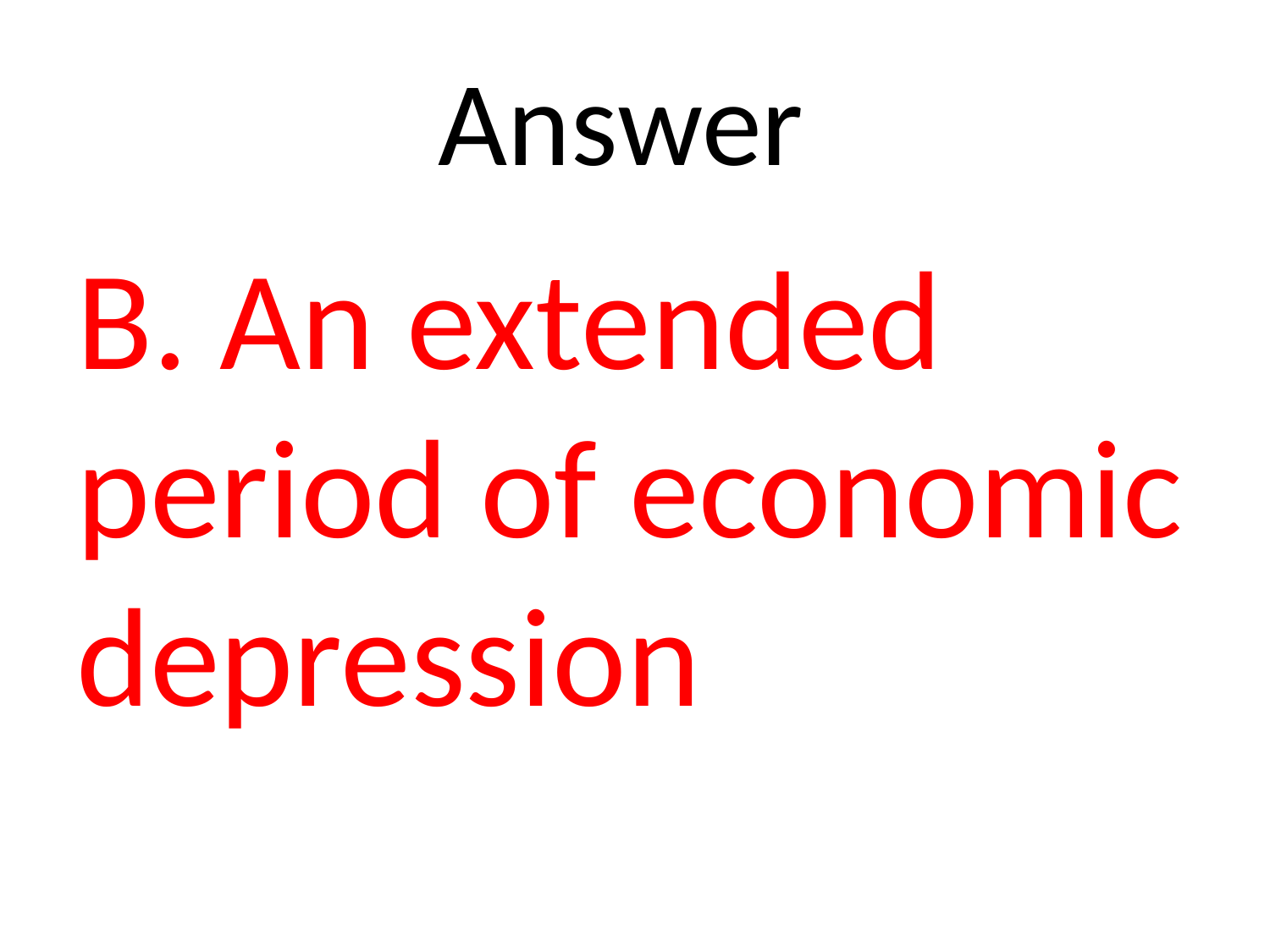

# Answer
B. An extended period of economic depression